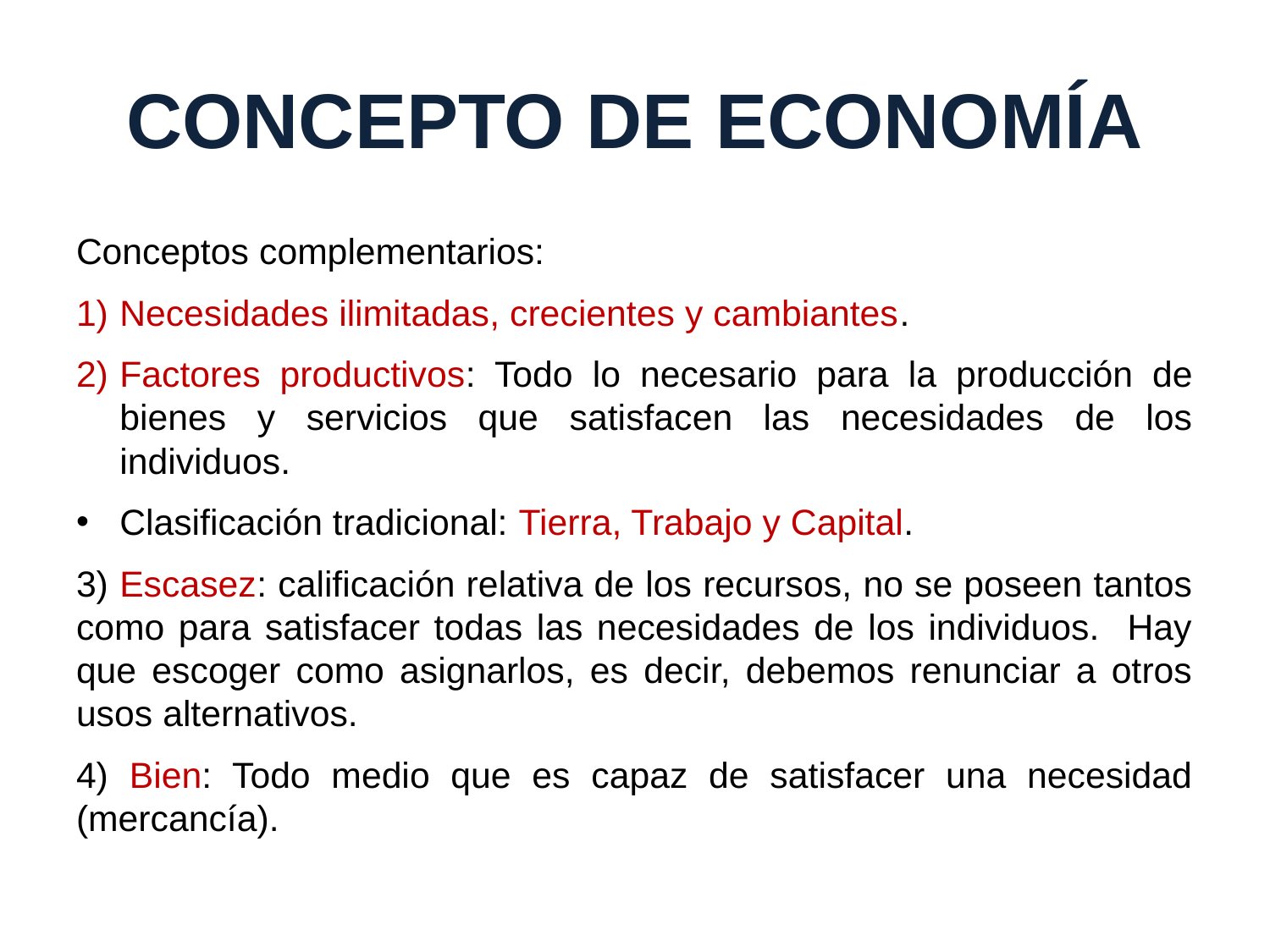

# CONCEPTO DE ECONOMÍA
Conceptos complementarios:
Necesidades ilimitadas, crecientes y cambiantes.
Factores productivos: Todo lo necesario para la producción de bienes y servicios que satisfacen las necesidades de los individuos.
Clasificación tradicional: Tierra, Trabajo y Capital.
3) Escasez: calificación relativa de los recursos, no se poseen tantos como para satisfacer todas las necesidades de los individuos.  Hay que escoger como asignarlos, es decir, debemos renunciar a otros usos alternativos.
4) Bien: Todo medio que es capaz de satisfacer una necesidad (mercancía).